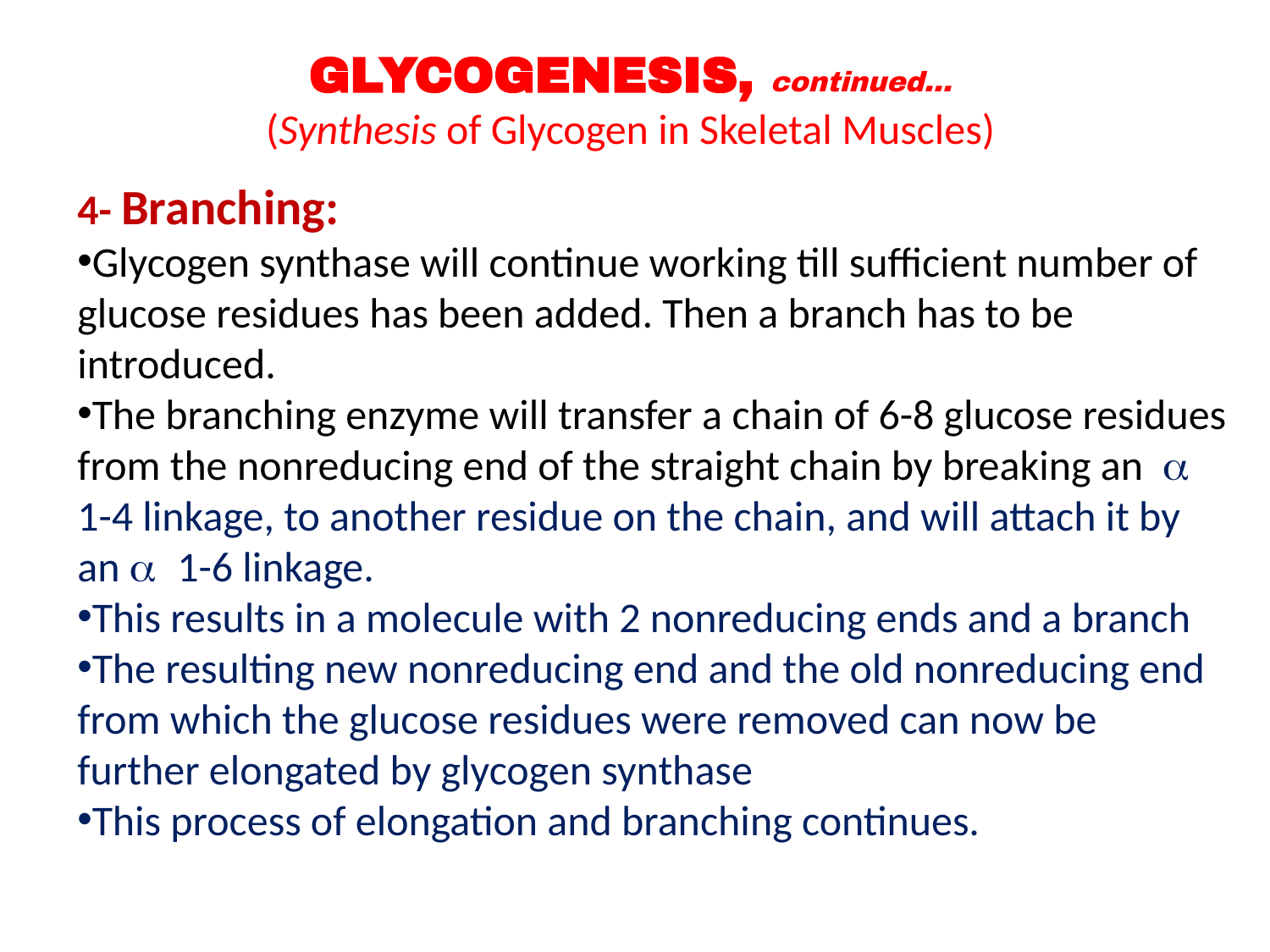

GLYCOGENESIS, continued...
(Synthesis of Glycogen in Skeletal Muscles)
4- Branching:
Glycogen synthase will continue working till sufficient number of glucose residues has been added. Then a branch has to be introduced.
The branching enzyme will transfer a chain of 6-8 glucose residues from the nonreducing end of the straight chain by breaking an  α 1-4 linkage, to another residue on the chain, and will attach it by an α 1-6 linkage.
This results in a molecule with 2 nonreducing ends and a branch
The resulting new nonreducing end and the old nonreducing end from which the glucose residues were removed can now be further elongated by glycogen synthase
This process of elongation and branching continues.